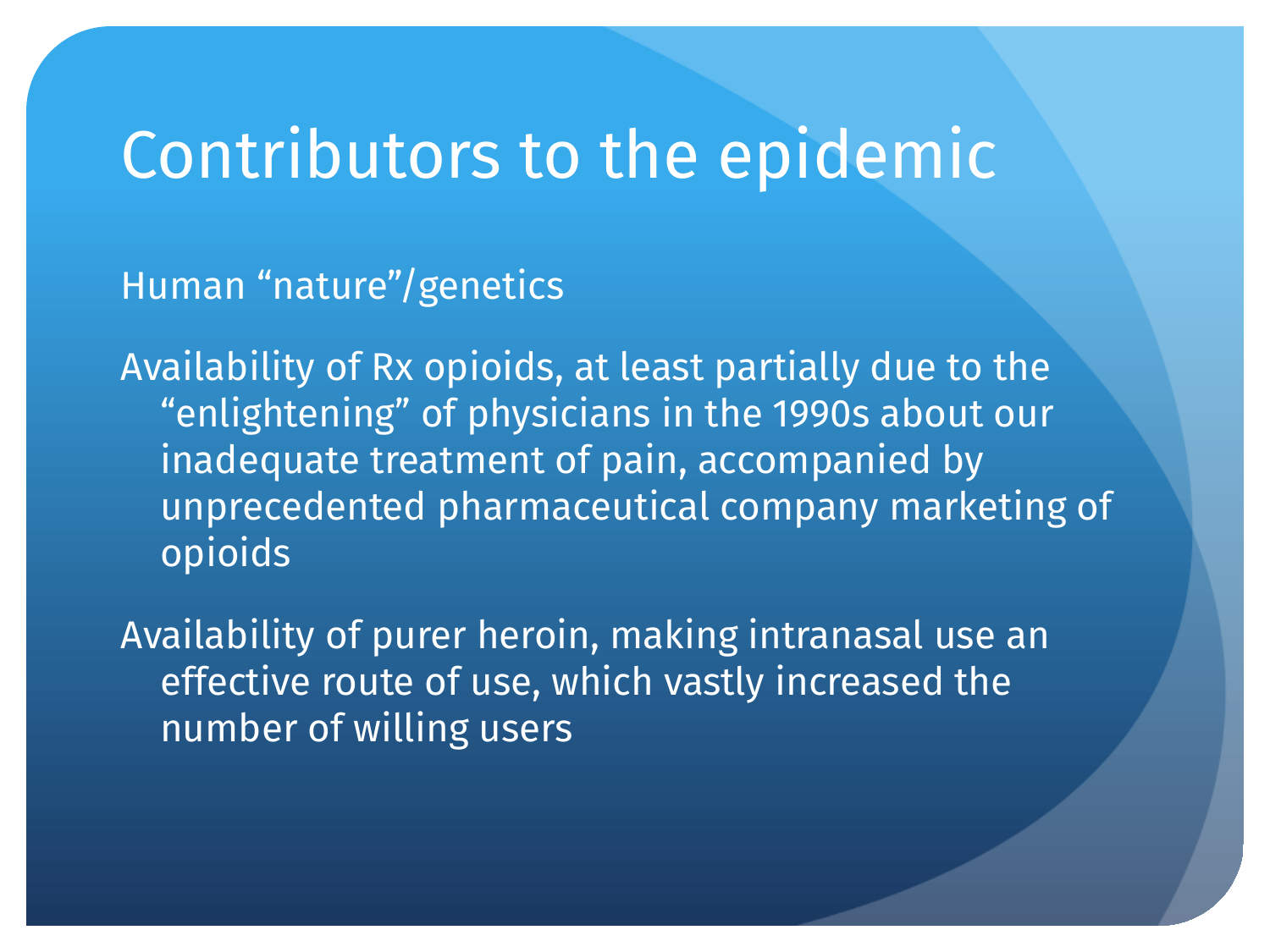

# Contributors to the epidemic
Human “nature”/genetics
Availability of Rx opioids, at least partially due to the “enlightening” of physicians in the 1990s about our inadequate treatment of pain, accompanied by unprecedented pharmaceutical company marketing of opioids
Availability of purer heroin, making intranasal use an effective route of use, which vastly increased the number of willing users